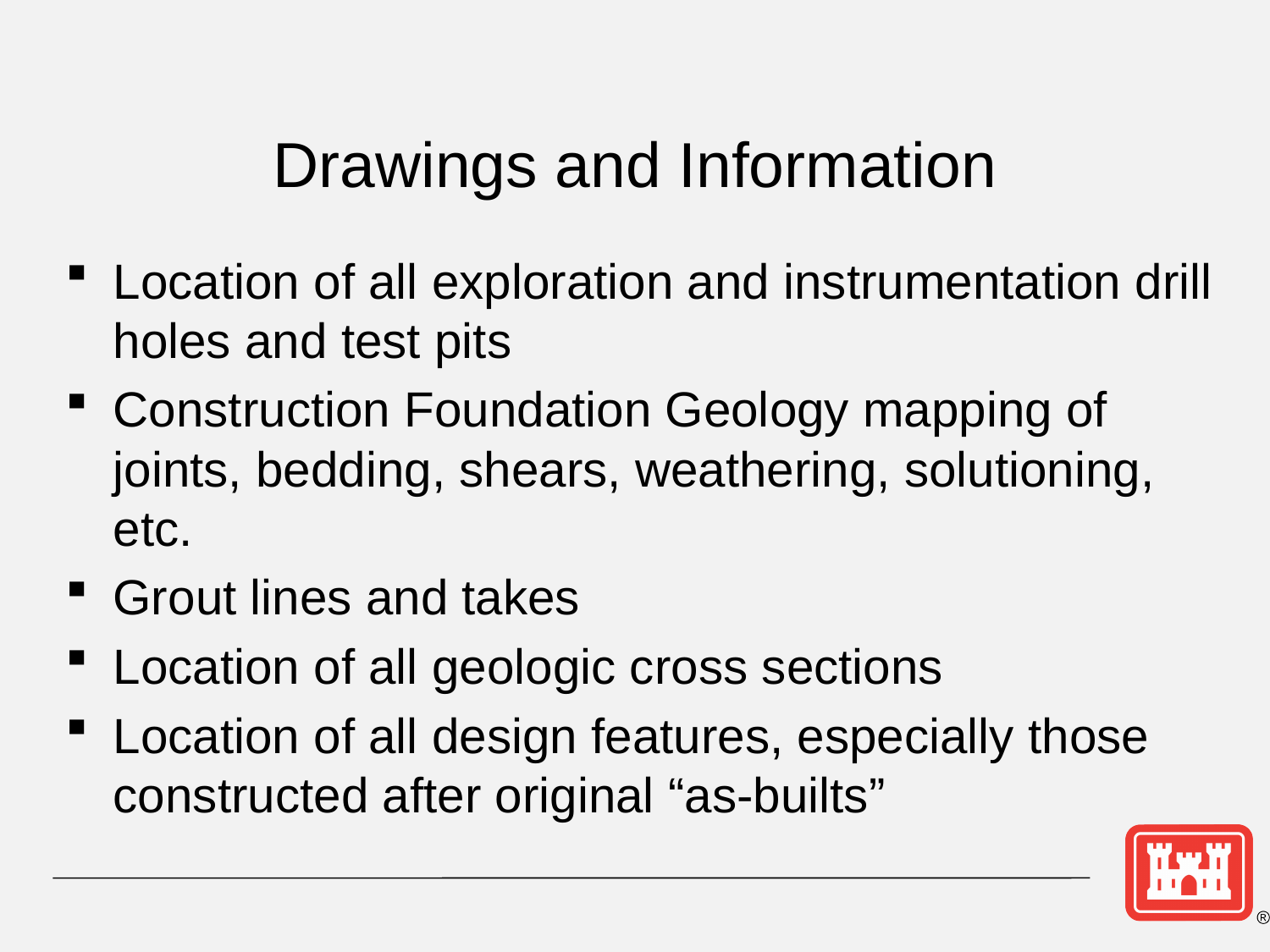

# Drawings and Information
Location of all exploration and instrumentation drill holes and test pits
Construction Foundation Geology mapping of joints, bedding, shears, weathering, solutioning, etc.
Grout lines and takes
Location of all geologic cross sections
Location of all design features, especially those constructed after original “as-builts”